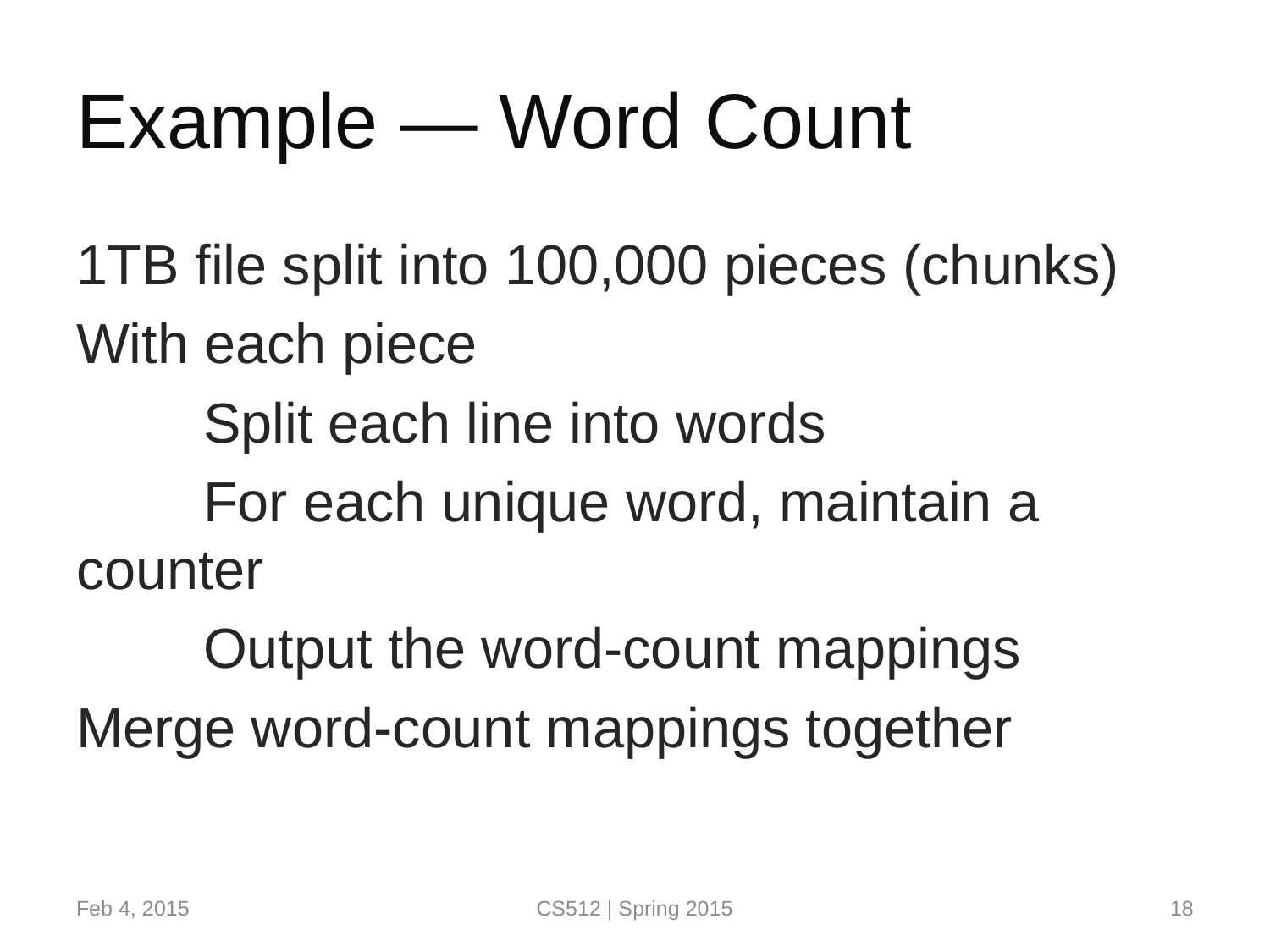

# Example — Word Count
1TB file split into 100,000 pieces (chunks)
With each piece
	Split each line into words
	For each unique word, maintain a counter
	Output the word-count mappings
Merge word-count mappings together

Feb 4, 2015
CS512 | Spring 2015
18